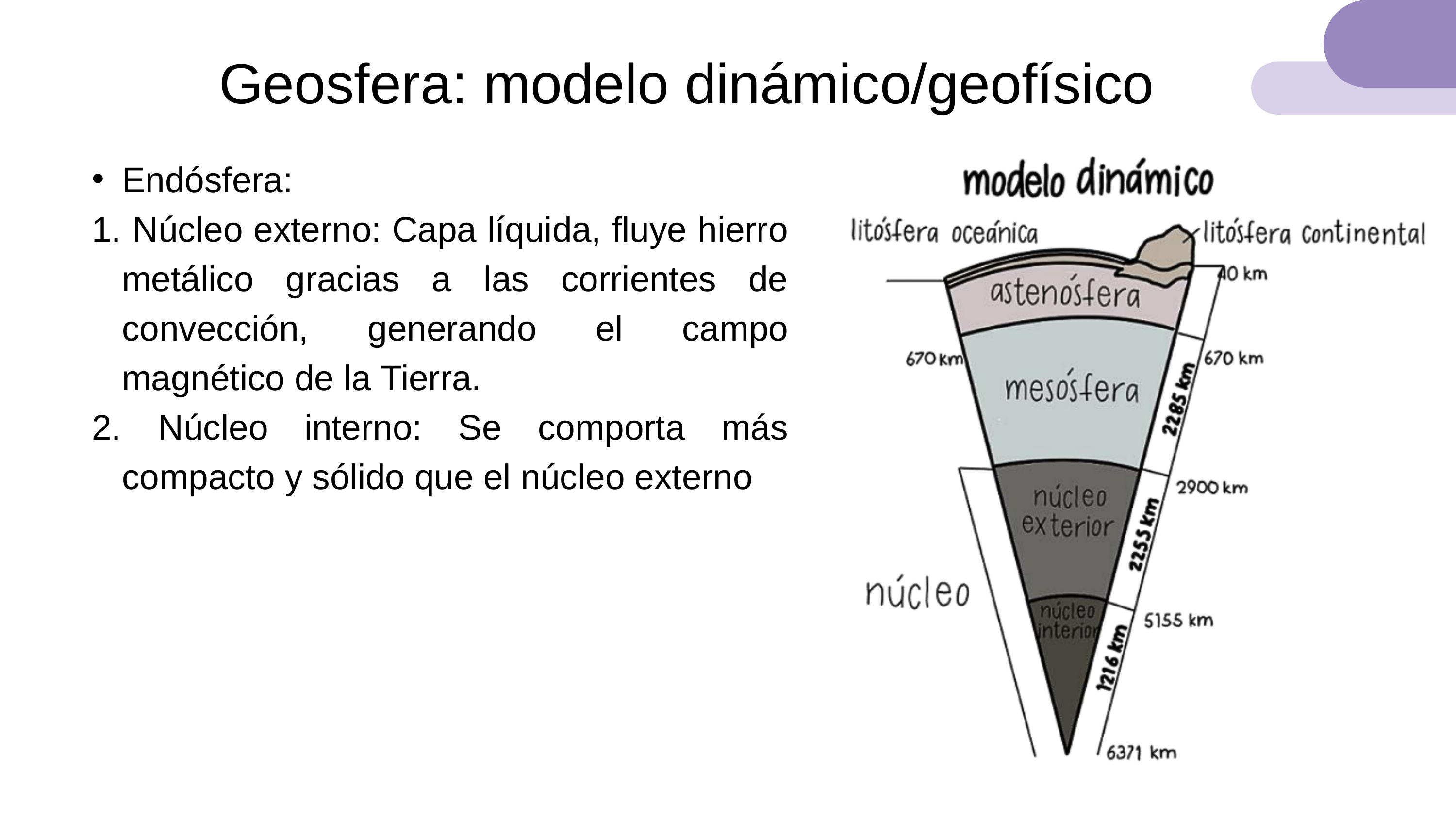

Geosfera: modelo dinámico/geofísico

Endósfera:
 Núcleo externo: Capa líquida, fluye hierro metálico gracias a las corrientes de convección, generando el campo magnético de la Tierra.
 Núcleo interno: Se comporta más compacto y sólido que el núcleo externo